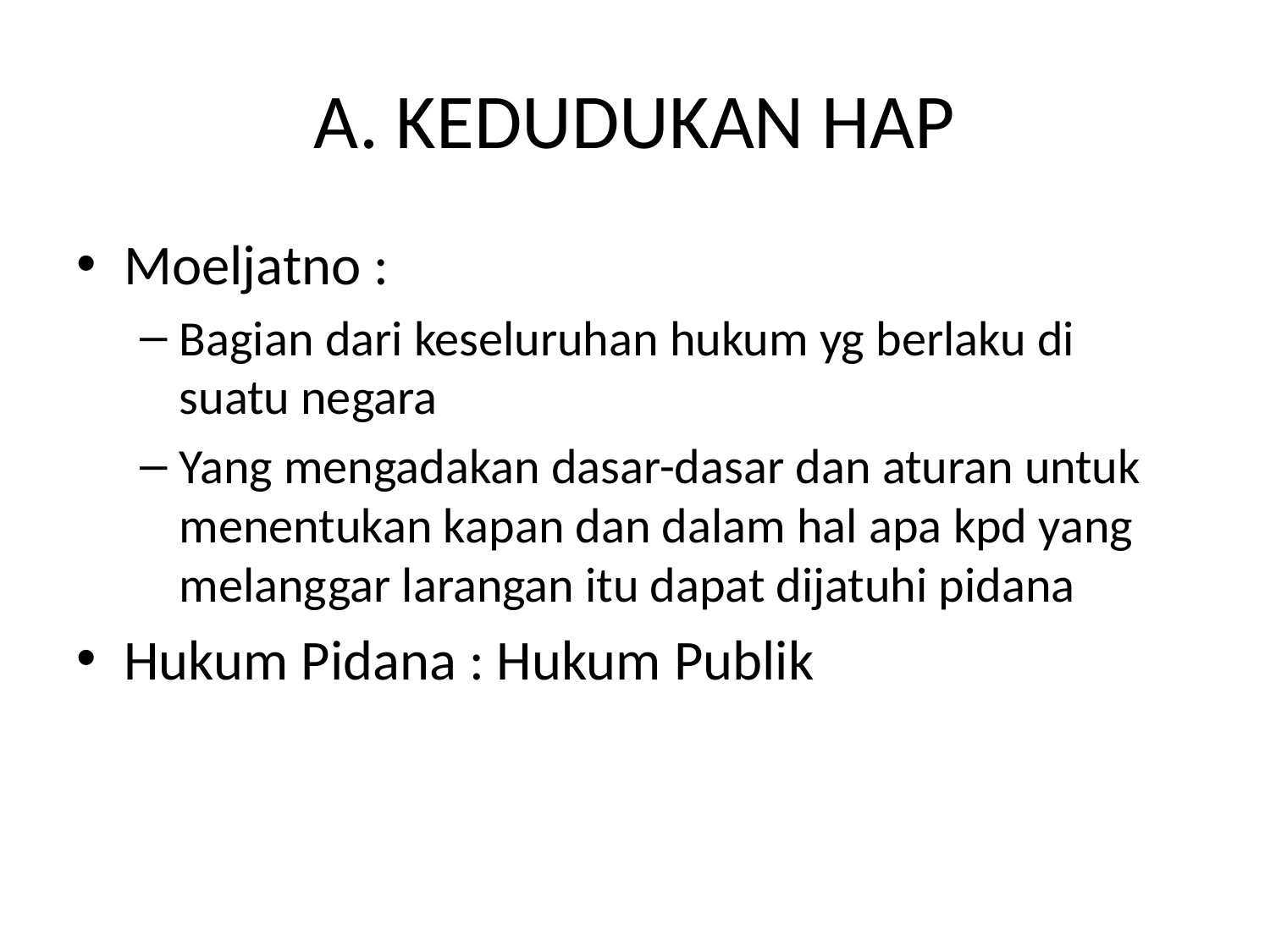

# A. KEDUDUKAN HAP
Moeljatno :
Bagian dari keseluruhan hukum yg berlaku di suatu negara
Yang mengadakan dasar-dasar dan aturan untuk menentukan kapan dan dalam hal apa kpd yang melanggar larangan itu dapat dijatuhi pidana
Hukum Pidana : Hukum Publik